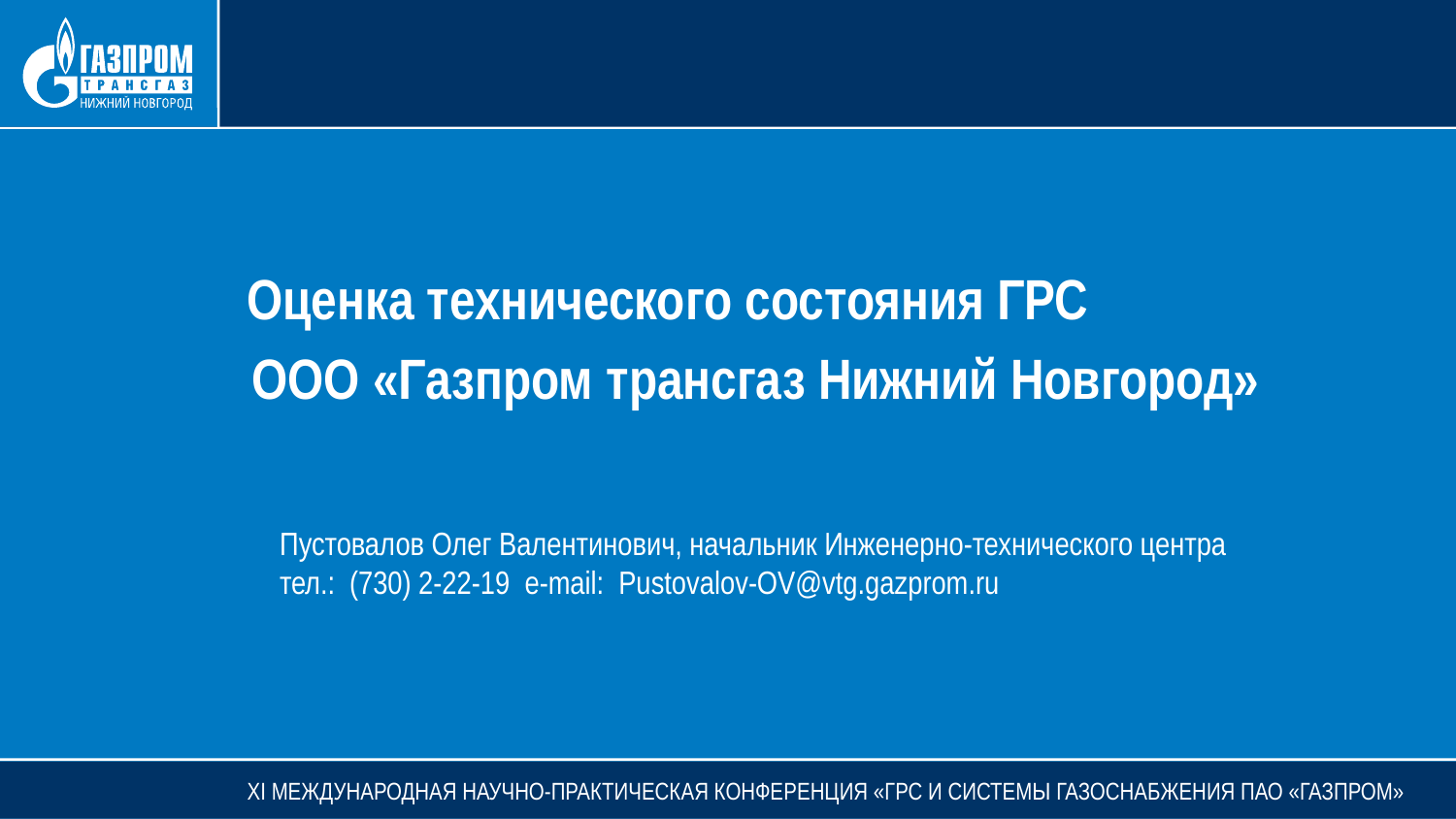

Оценка технического состояния ГРС
ООО «Газпром трансгаз Нижний Новгород»
Пустовалов Олег Валентинович, начальник Инженерно-технического центра
тел.:  (730) 2-22-19  e-mail:  Pustovalov-OV@vtg.gazprom.ru

XI Международная научно-практическая конференция «ГРС и системы газоснабжения ПАО «Газпром»